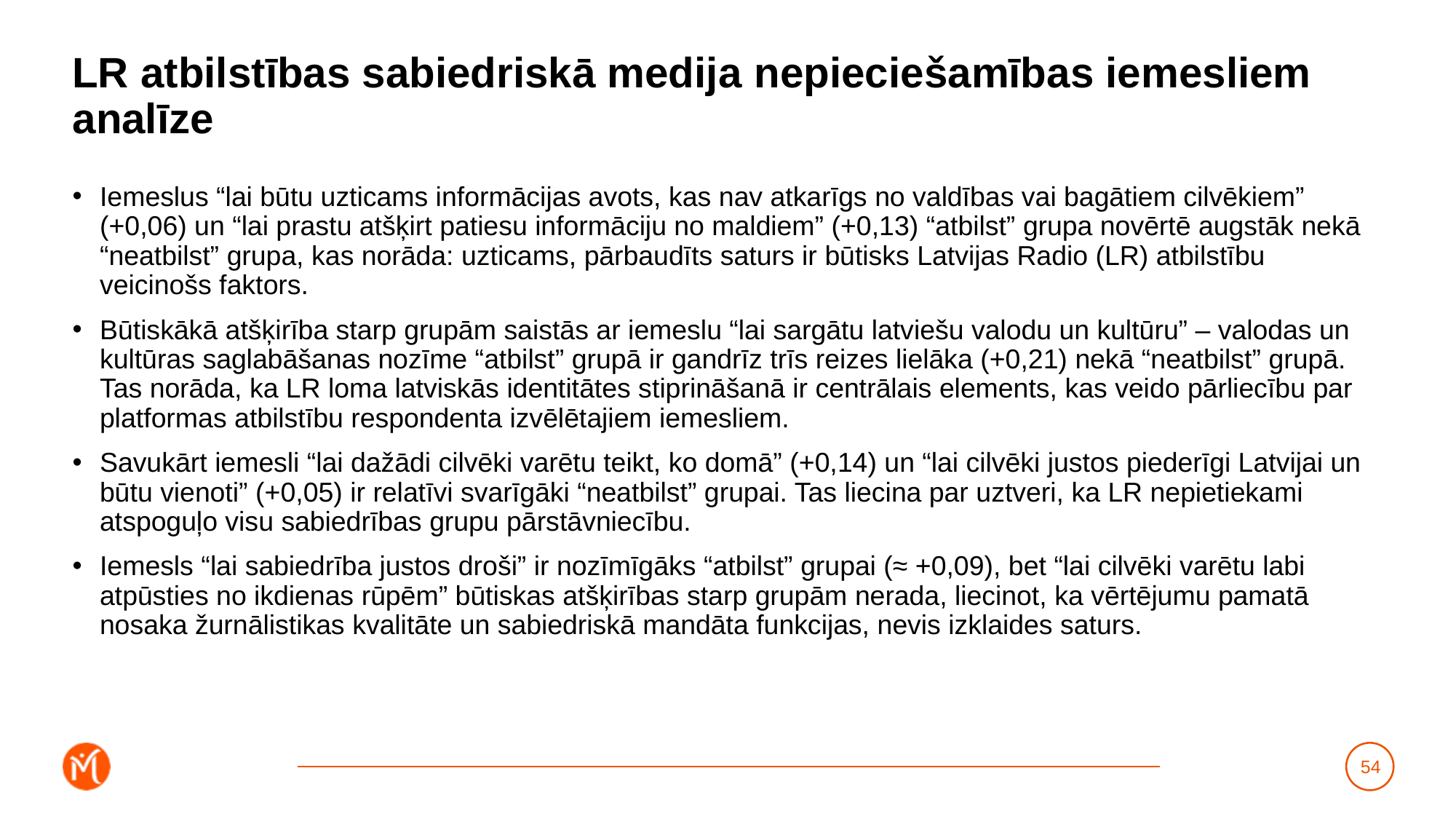

# LR atbilstības sabiedriskā medija nepieciešamības iemesliem analīze
Iemeslus “lai būtu uzticams informācijas avots, kas nav atkarīgs no valdības vai bagātiem cilvēkiem” (+0,06) un “lai prastu atšķirt patiesu informāciju no maldiem” (+0,13) “atbilst” grupa novērtē augstāk nekā “neatbilst” grupa, kas norāda: uzticams, pārbaudīts saturs ir būtisks Latvijas Radio (LR) atbilstību veicinošs faktors.
Būtiskākā atšķirība starp grupām saistās ar iemeslu “lai sargātu latviešu valodu un kultūru” – valodas un kultūras saglabāšanas nozīme “atbilst” grupā ir gandrīz trīs reizes lielāka (+0,21) nekā “neatbilst” grupā. Tas norāda, ka LR loma latviskās identitātes stiprināšanā ir centrālais elements, kas veido pārliecību par platformas atbilstību respondenta izvēlētajiem iemesliem.
Savukārt iemesli “lai dažādi cilvēki varētu teikt, ko domā” (+0,14) un “lai cilvēki justos piederīgi Latvijai un būtu vienoti” (+0,05) ir relatīvi svarīgāki “neatbilst” grupai. Tas liecina par uztveri, ka LR nepietiekami atspoguļo visu sabiedrības grupu pārstāvniecību.
Iemesls “lai sabiedrība justos droši” ir nozīmīgāks “atbilst” grupai (≈ +0,09), bet “lai cilvēki varētu labi atpūsties no ikdienas rūpēm” būtiskas atšķirības starp grupām nerada, liecinot, ka vērtējumu pamatā nosaka žurnālistikas kvalitāte un sabiedriskā mandāta funkcijas, nevis izklaides saturs.
54